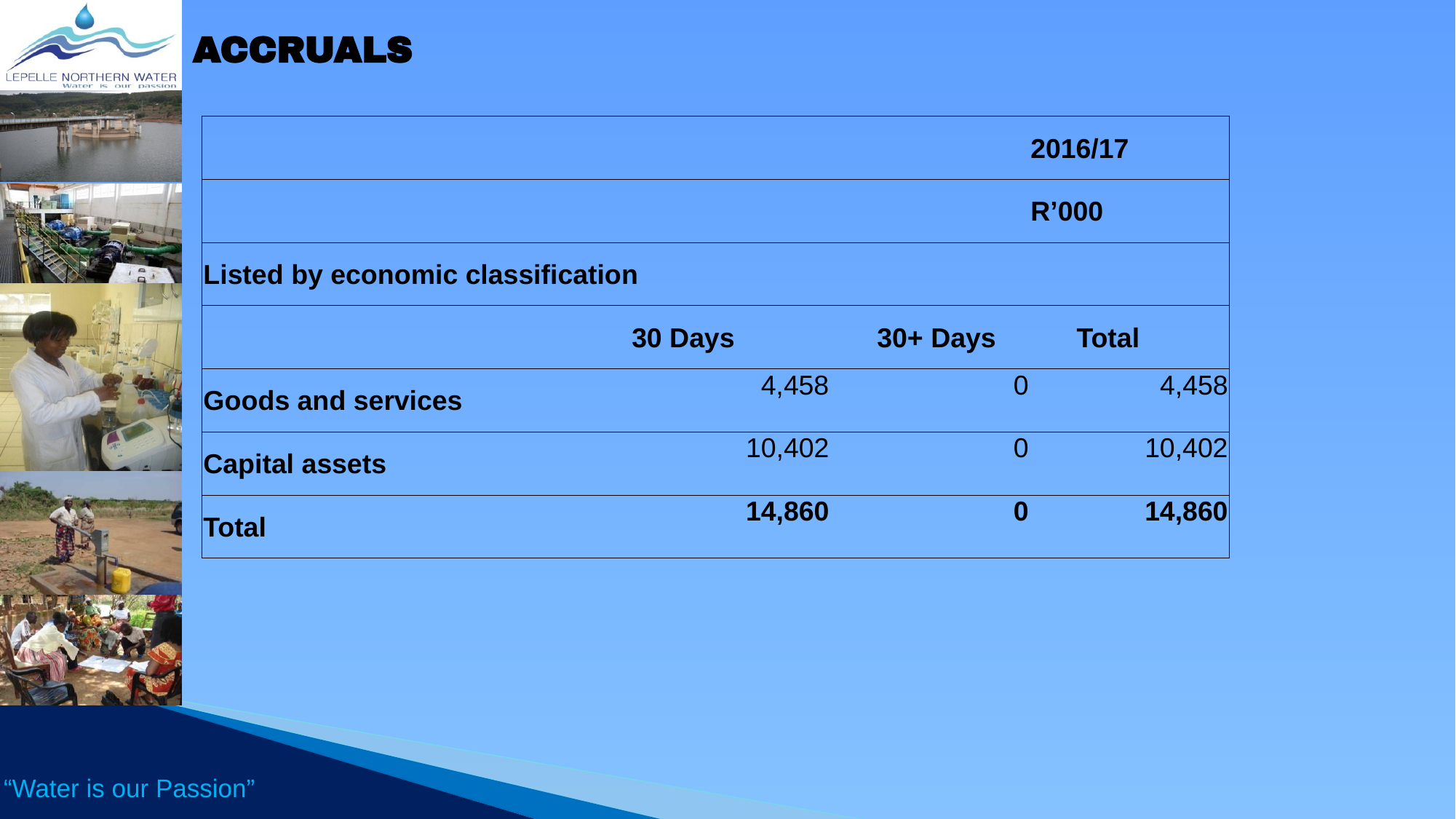

# Accruals
|  |  |  | 2016/17 |
| --- | --- | --- | --- |
|  |  |  | R’000 |
| Listed by economic classification |  |  |  |
|  | 30 Days | 30+ Days | Total |
| Goods and services | 4,458 | 0 | 4,458 |
| Capital assets | 10,402 | 0 | 10,402 |
| Total | 14,860 | 0 | 14,860 |